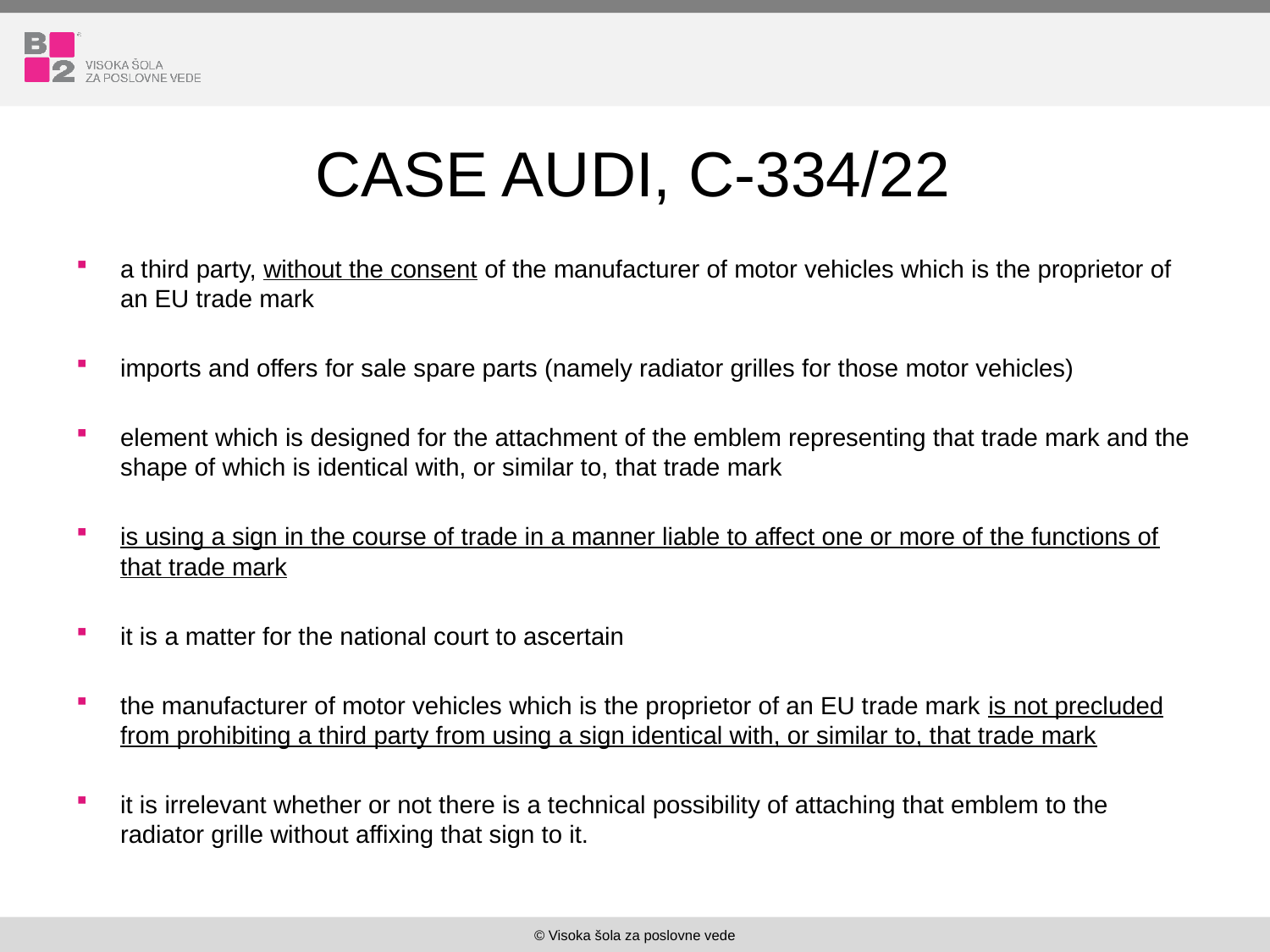

# Case Audi, C-334/22
a third party, without the consent of the manufacturer of motor vehicles which is the proprietor of an EU trade mark

imports and offers for sale spare parts (namely radiator grilles for those motor vehicles)

element which is designed for the attachment of the emblem representing that trade mark and the shape of which is identical with, or similar to, that trade mark

is using a sign in the course of trade in a manner liable to affect one or more of the functions of that trade mark

it is a matter for the national court to ascertain

the manufacturer of motor vehicles which is the proprietor of an EU trade mark is not precluded from prohibiting a third party from using a sign identical with, or similar to, that trade mark

it is irrelevant whether or not there is a technical possibility of attaching that emblem to the radiator grille without affixing that sign to it.